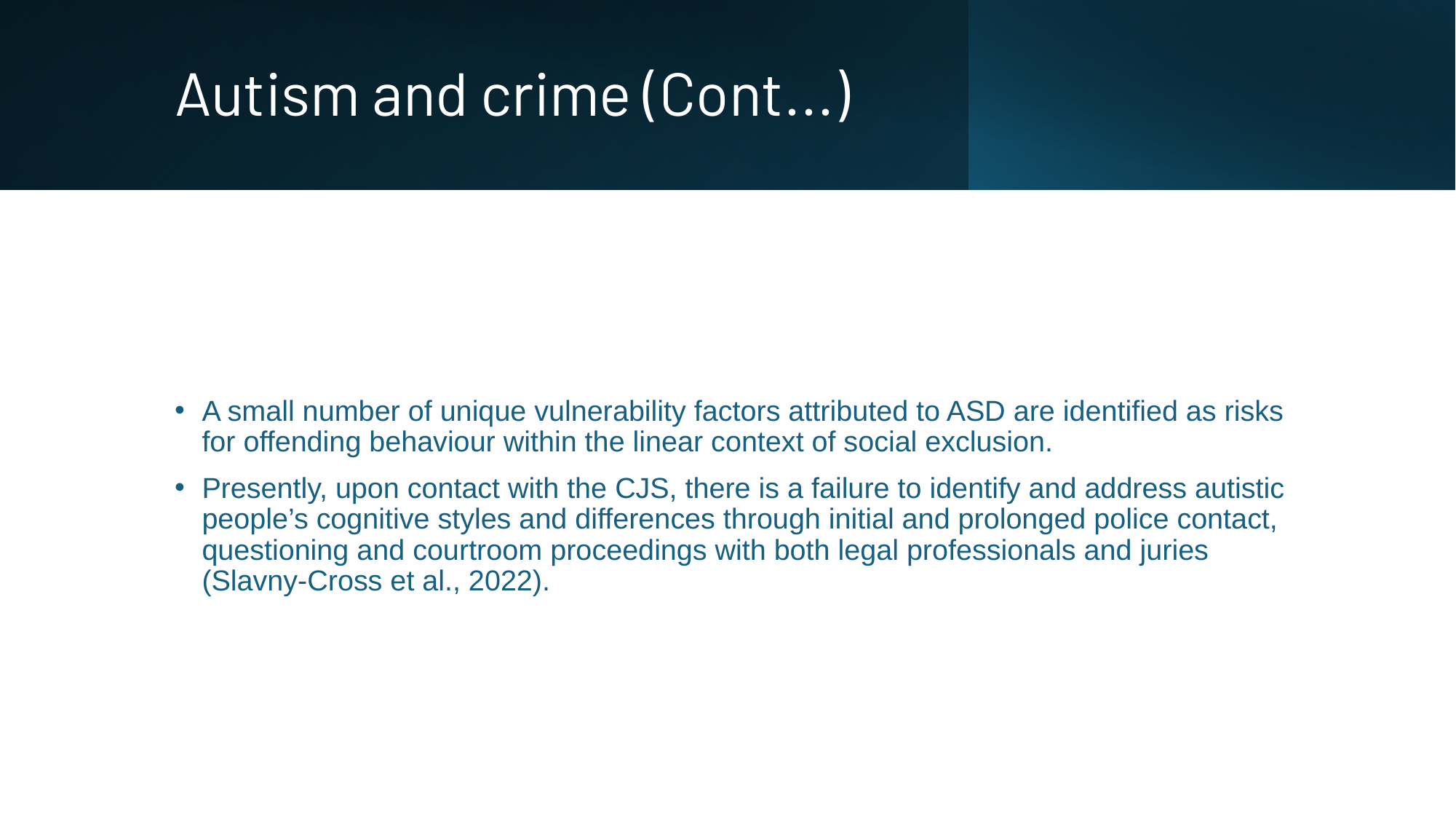

# Autism and crime (Cont...)
A small number of unique vulnerability factors attributed to ASD are identified as risks for offending behaviour within the linear context of social exclusion.
Presently, upon contact with the CJS, there is a failure to identify and address autistic people’s cognitive styles and differences through initial and prolonged police contact, questioning and courtroom proceedings with both legal professionals and juries (Slavny‐Cross et al., 2022).